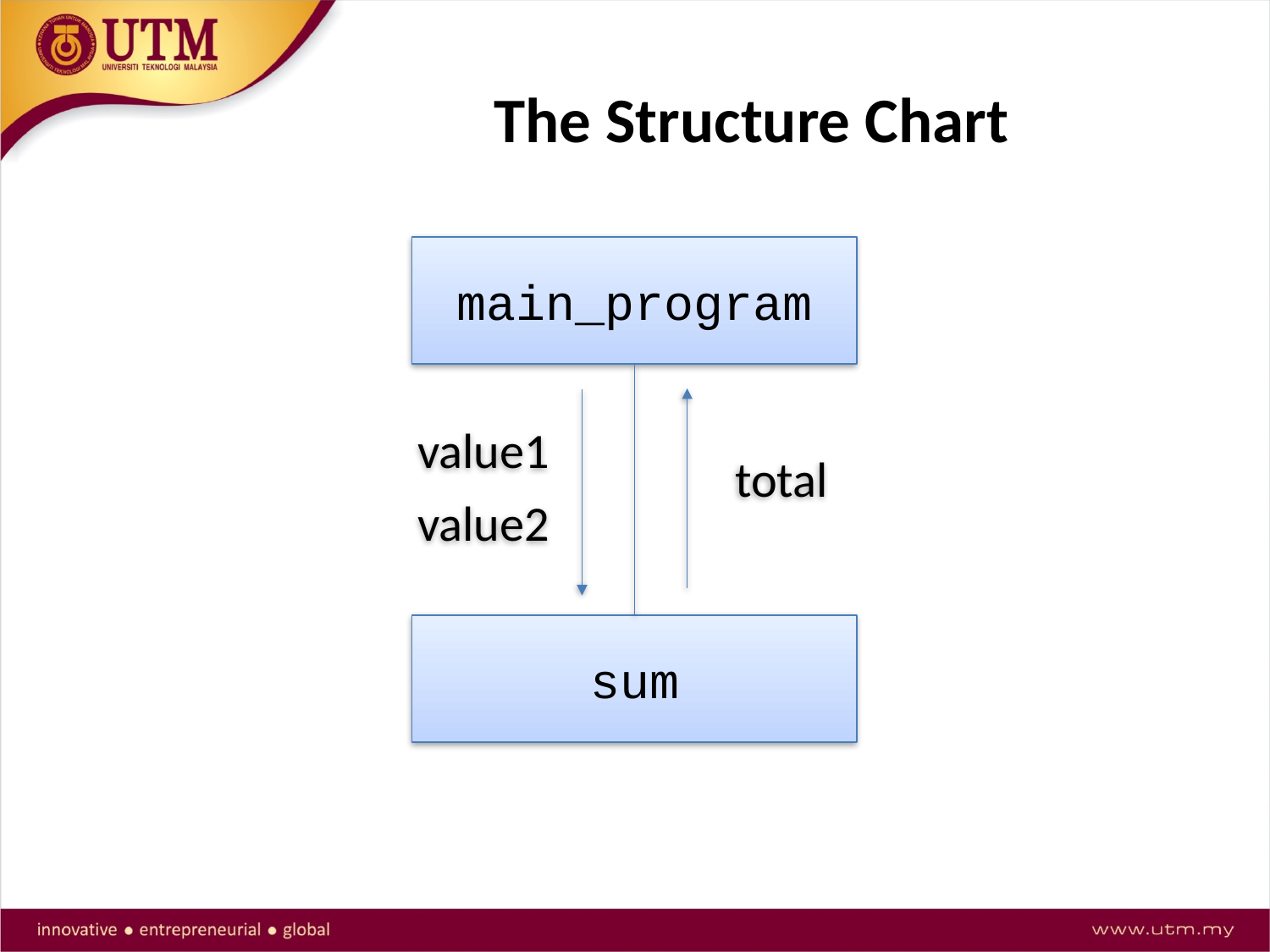

# The Structure Chart
main_program
value1
total
value2
sum